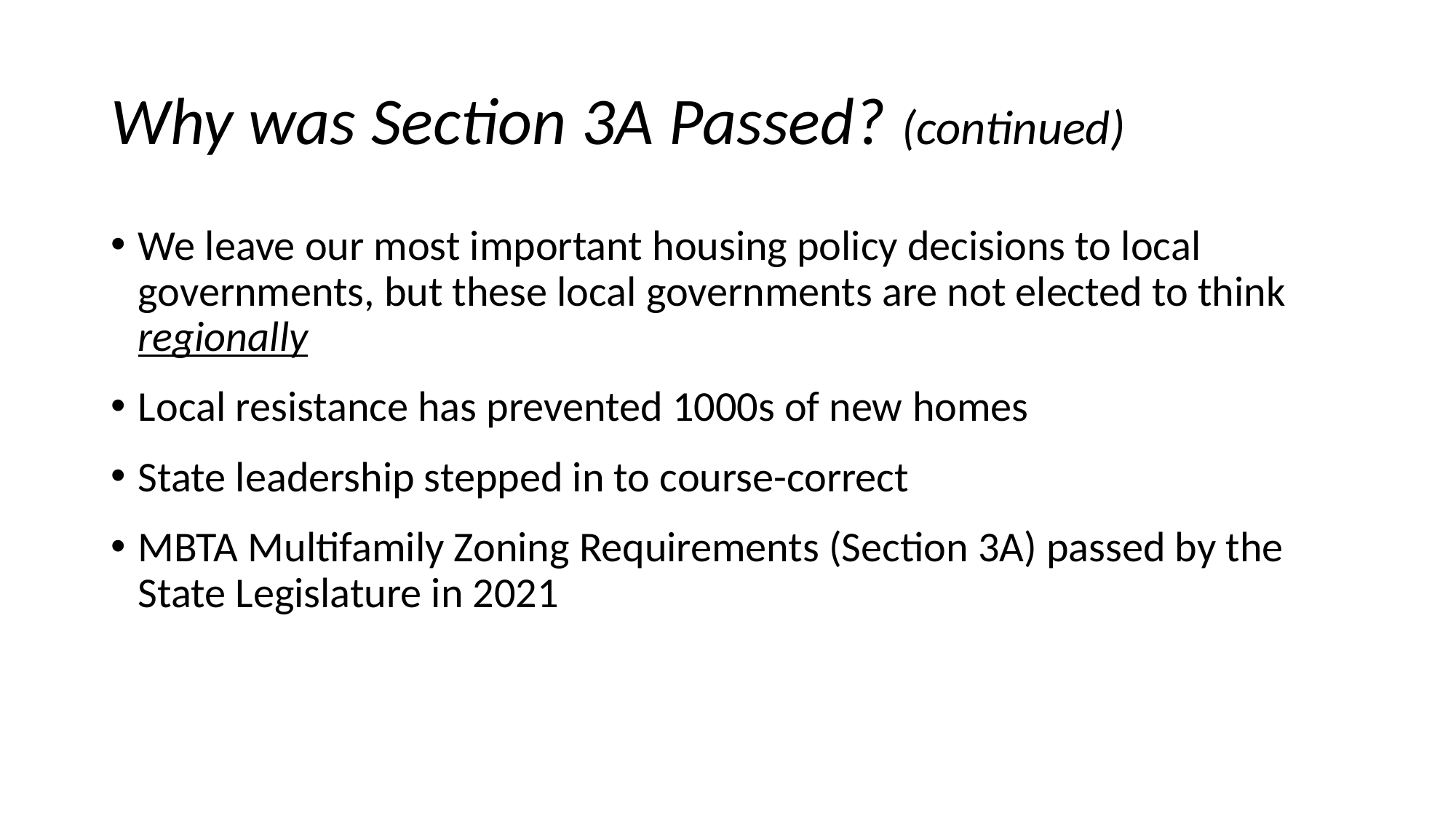

# Why was Section 3A Passed? (continued)
We leave our most important housing policy decisions to local governments, but these local governments are not elected to think regionally
Local resistance has prevented 1000s of new homes
State leadership stepped in to course-correct
MBTA Multifamily Zoning Requirements (Section 3A) passed by the State Legislature in 2021